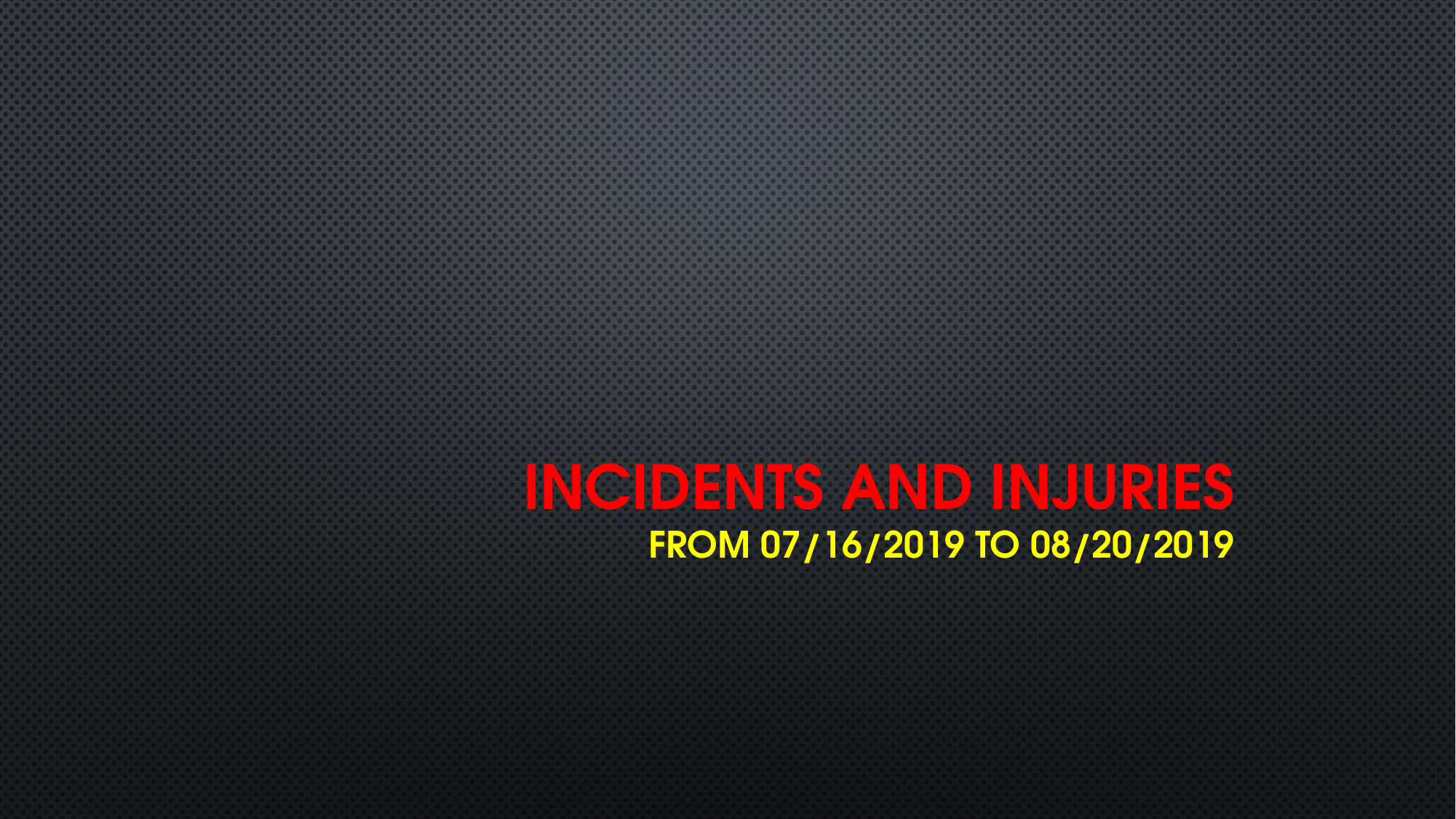

# Incidents and Injuries From 07/16/2019 to 08/20/2019